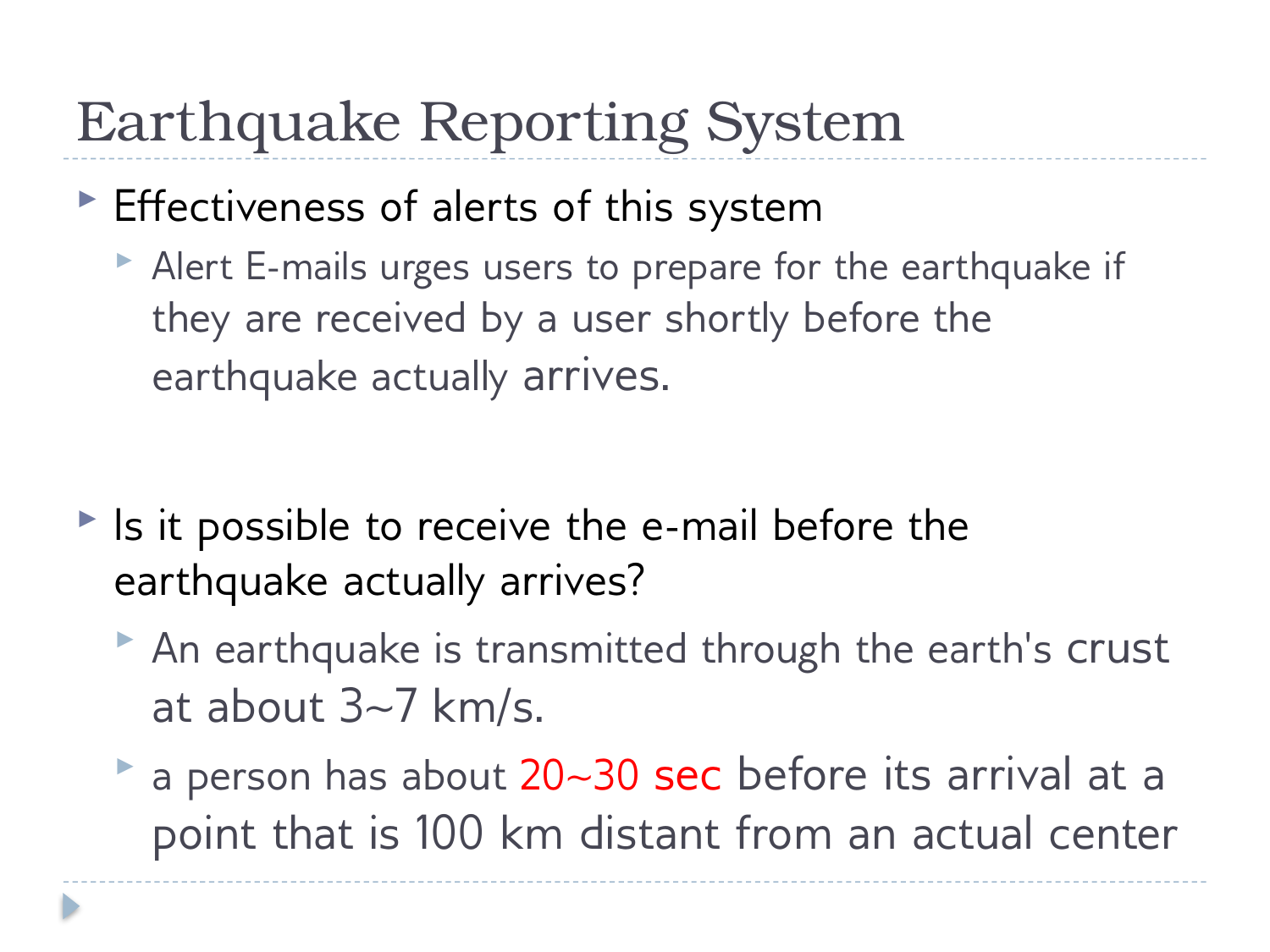

# Earthquake Reporting System
Effectiveness of alerts of this system
Alert E-mails urges users to prepare for the earthquake if they are received by a user shortly before the earthquake actually arrives.

Is it possible to receive the e-mail before the earthquake actually arrives?
An earthquake is transmitted through the earth's crust at about 3~7 km/s.
a person has about 20~30 sec before its arrival at a point that is 100 km distant from an actual center